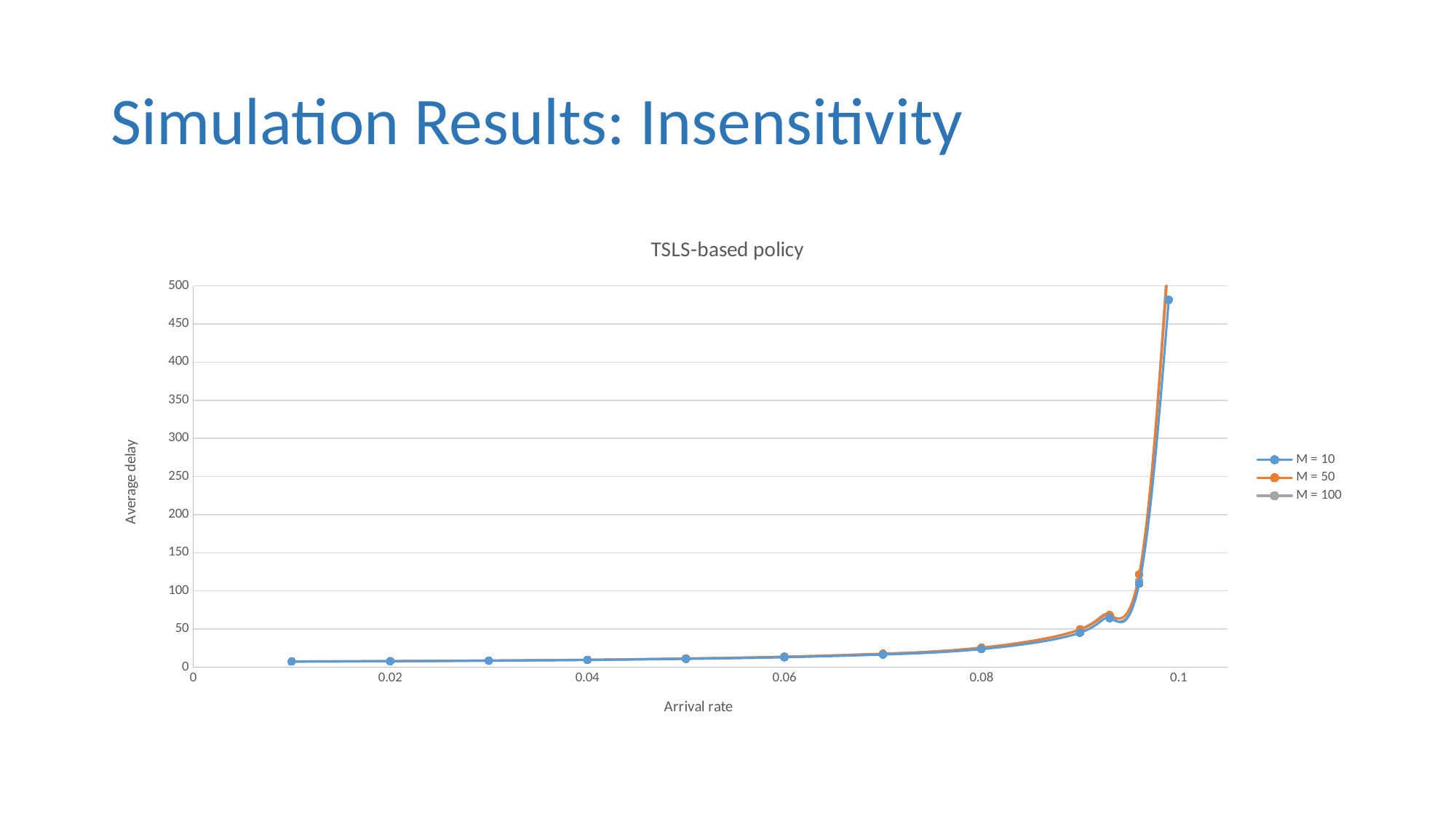

# Simulation Results: Insensitivity

### Chart: TSLS-based policy

| Category |  |  |  |
|---|---|---|---|